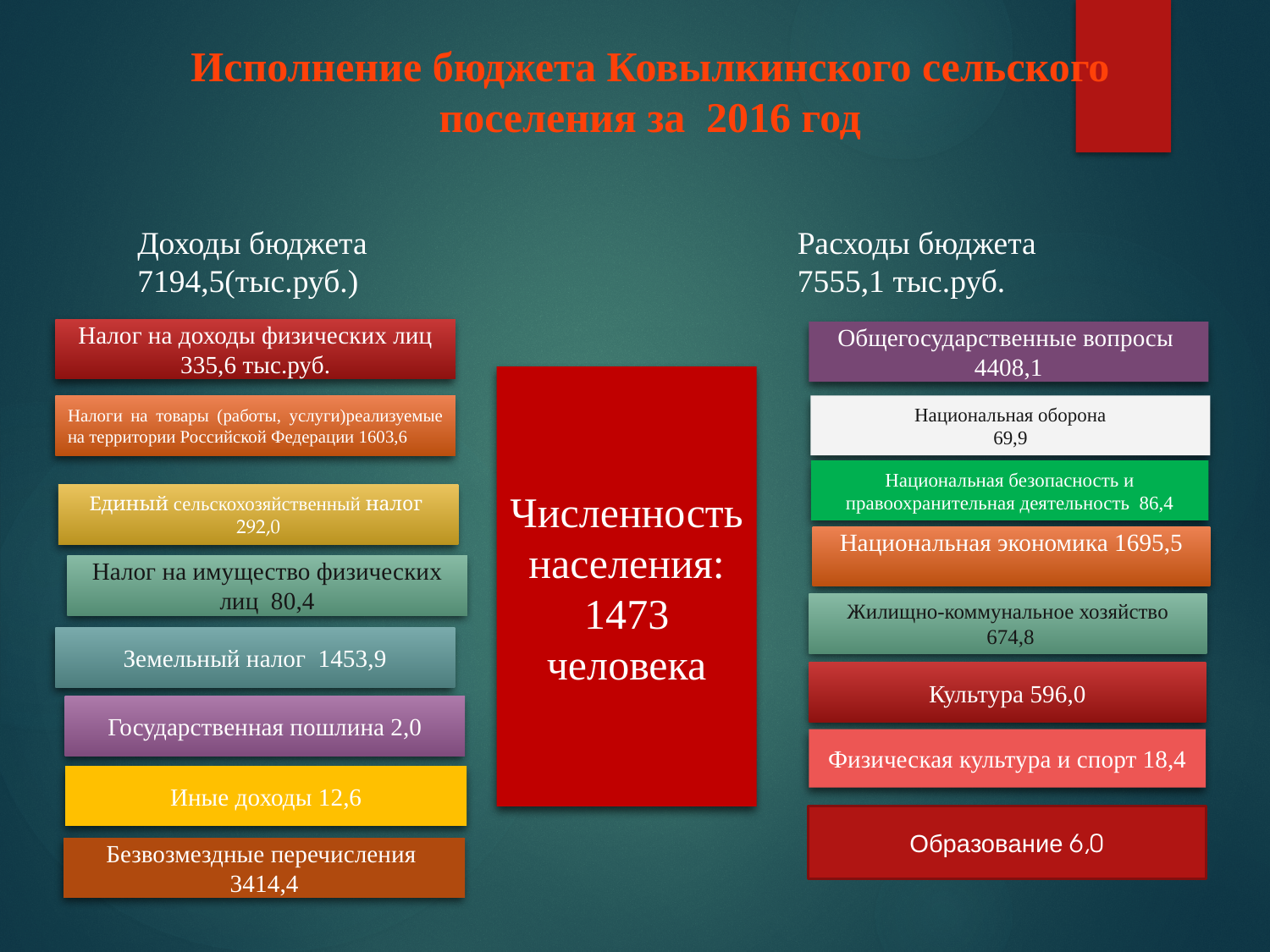

Исполнение бюджета Ковылкинского сельского поселения за  2016 год
Доходы бюджета
7194,5(тыс.руб.)
Расходы бюджета
7555,1 тыс.руб.

Налог на доходы физических лиц 335,6 тыс.руб.
Общегосударственные вопросы
4408,1
Численность населения:
1473
человека
Налоги на товары (работы, услуги)реализуемые на территории Российской Федерации 1603,6
Национальная оборона
69,9
Национальная безопасность и правоохранительная деятельность  86,4
Единый сельскохозяйственный налог
292,0
Национальная экономика 1695,5

Налог на имущество физических лиц  80,4
Жилищно-коммунальное хозяйство
 674,8
Земельный налог  1453,9
Культура 596,0
Государственная пошлина 2,0
Физическая культура и спорт 18,4
Иные доходы 12,6
Образование 6,0
Безвозмездные перечисления
3414,4